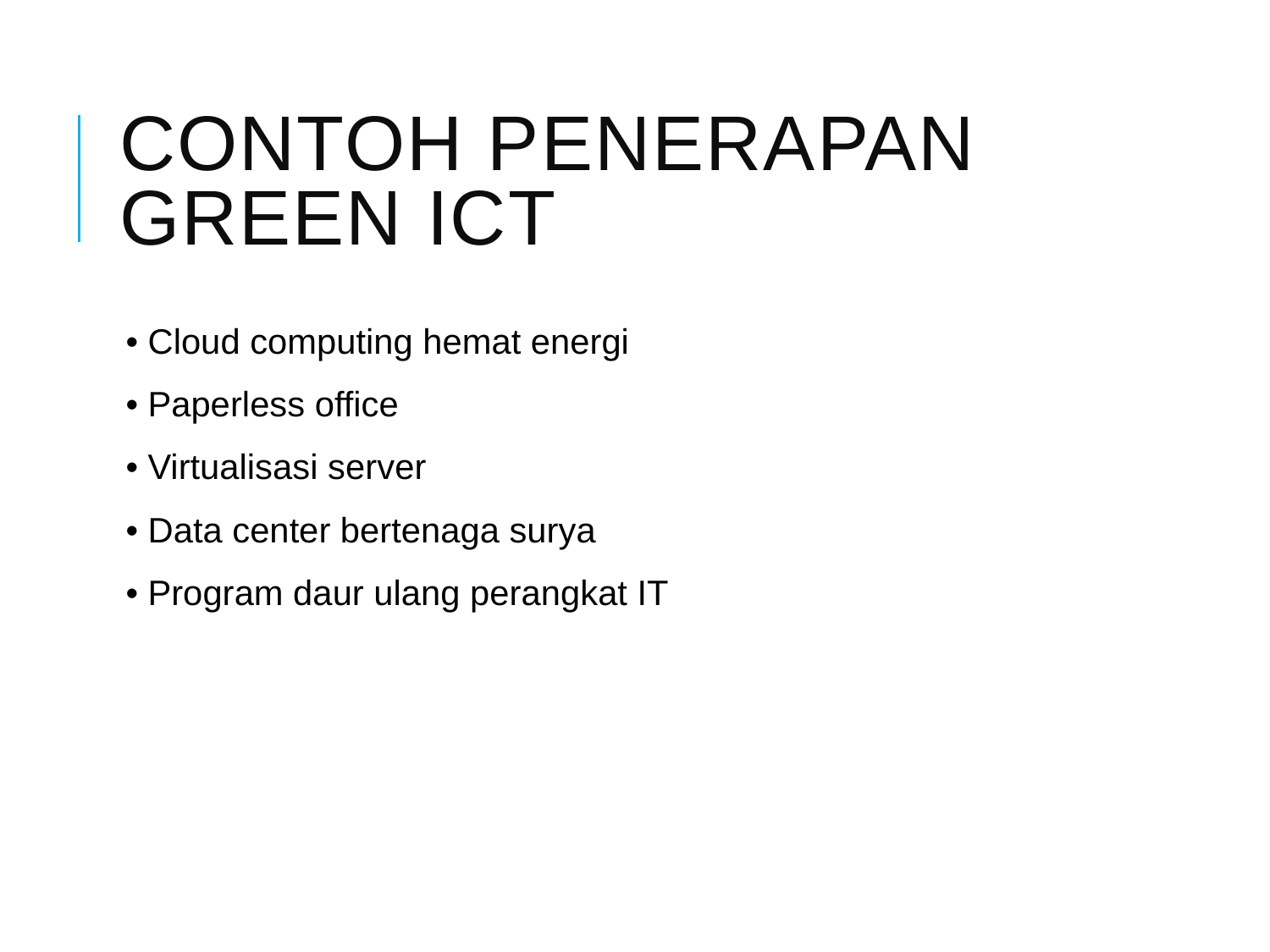

# Contoh Penerapan Green ICT
• Cloud computing hemat energi
• Paperless office
• Virtualisasi server
• Data center bertenaga surya
• Program daur ulang perangkat IT